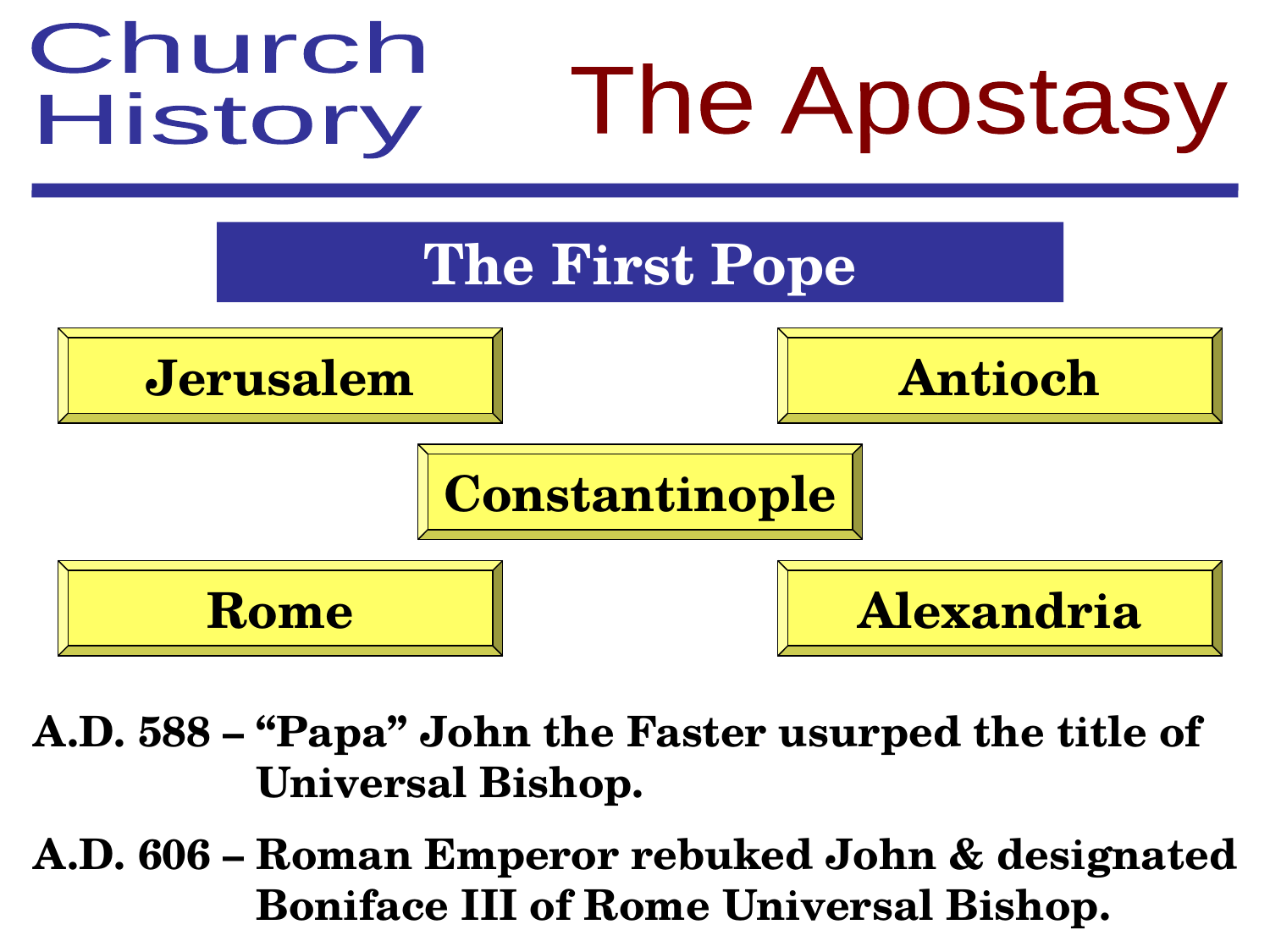

Church
History
The Apostasy

The First Pope
Jerusalem
Antioch
Constantinople
Rome
Alexandria
A.D. 588 – “Papa” John the Faster usurped the title of Universal Bishop.
A.D. 606 – Roman Emperor rebuked John & designated Boniface III of Rome Universal Bishop.